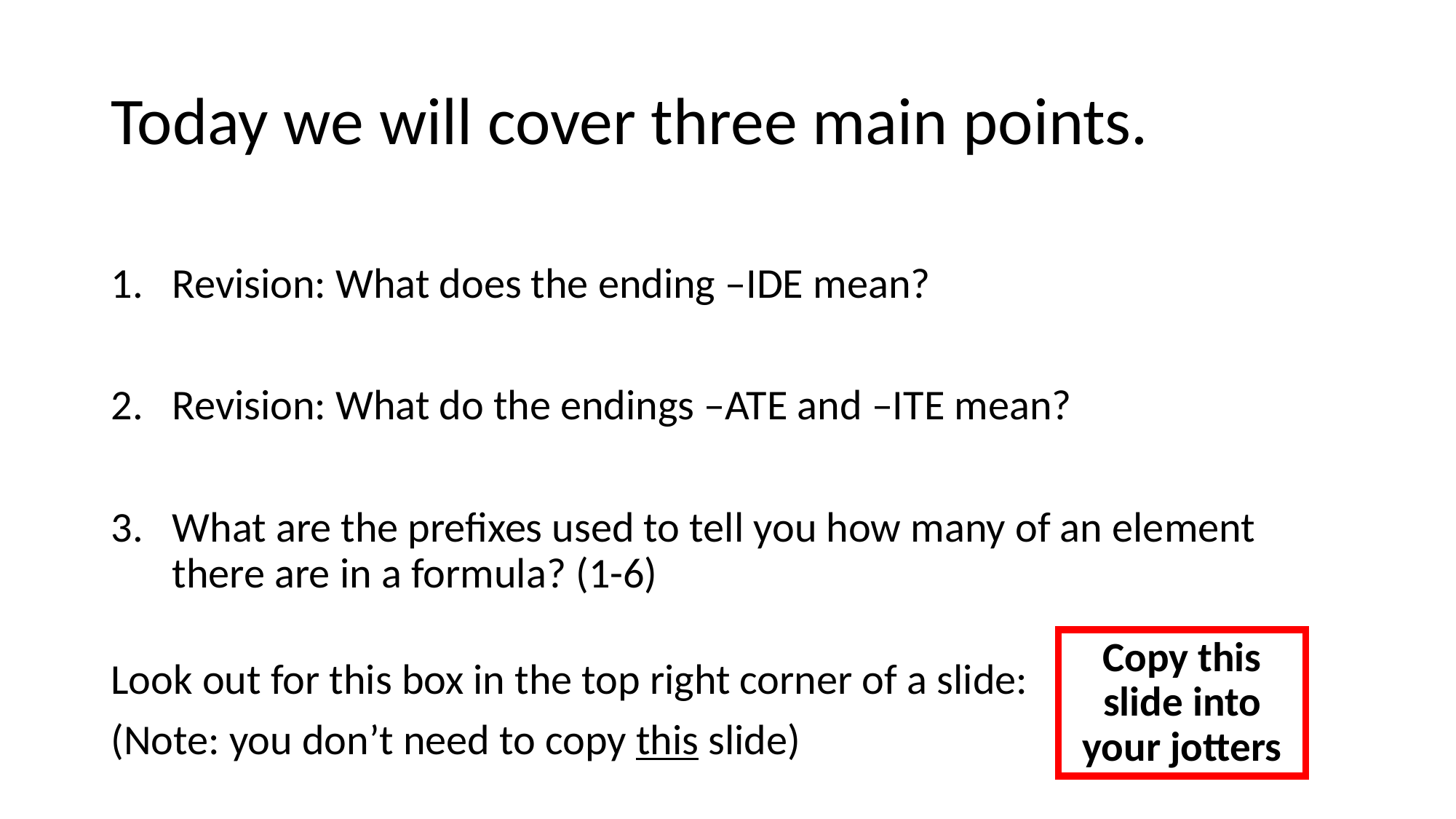

# Today we will cover three main points.
Revision: What does the ending –IDE mean?

Revision: What do the endings –ATE and –ITE mean?

What are the prefixes used to tell you how many of an element there are in a formula? (1-6)

Copy this slide into your jotters
Look out for this box in the top right corner of a slide:
(Note: you don’t need to copy this slide)